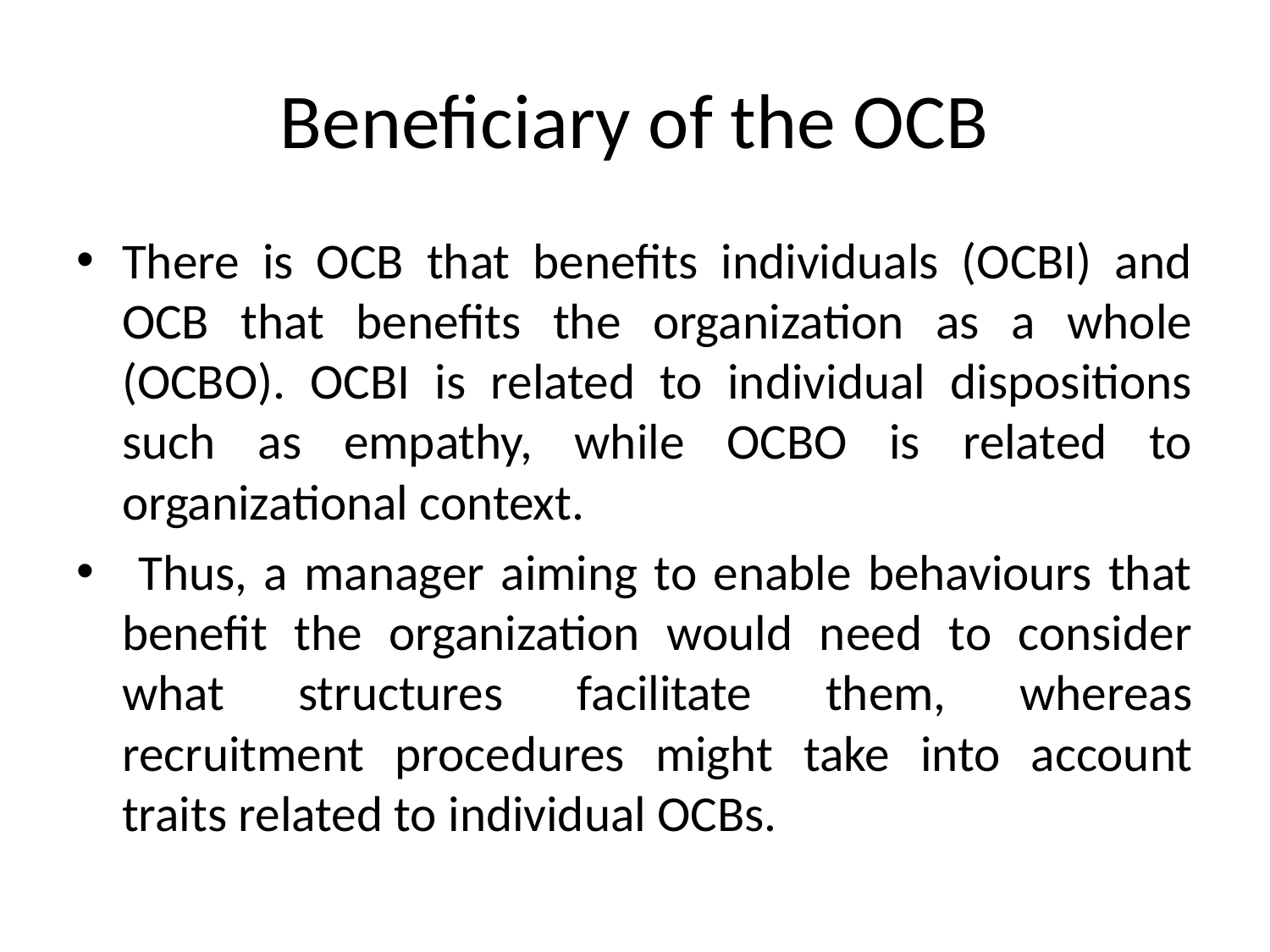

# Beneficiary of the OCB
There is OCB that benefits individuals (OCBI) and OCB that benefits the organization as a whole (OCBO). OCBI is related to individual dispositions such as empathy, while OCBO is related to organizational context.
 Thus, a manager aiming to enable behaviours that benefit the organization would need to consider what structures facilitate them, whereas recruitment procedures might take into account traits related to individual OCBs.